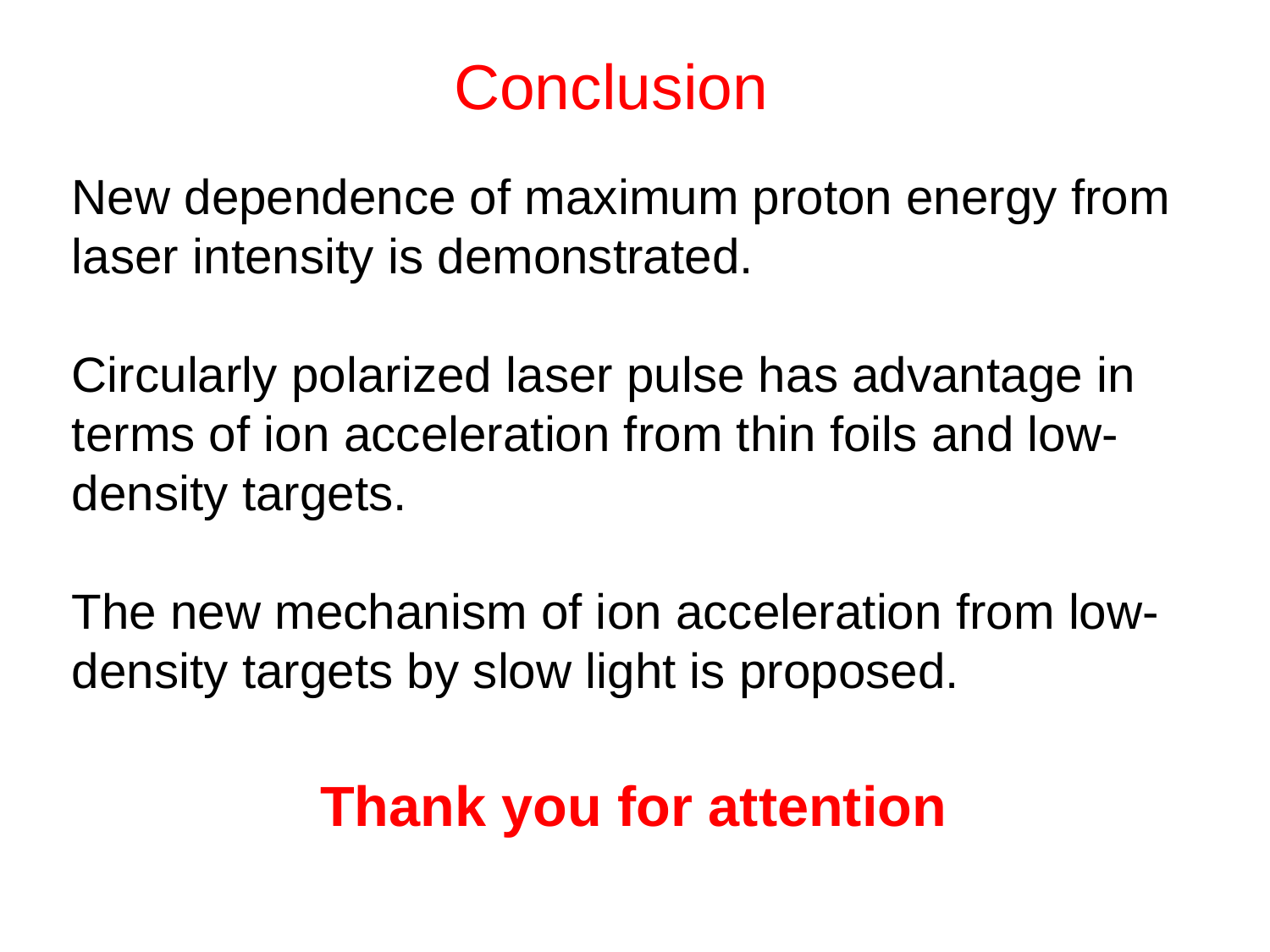

Conclusion

New dependence of maximum proton energy from laser intensity is demonstrated.

Circularly polarized laser pulse has advantage in terms of ion acceleration from thin foils and low-density targets.

The new mechanism of ion acceleration from low-density targets by slow light is proposed.
Thank you for attention